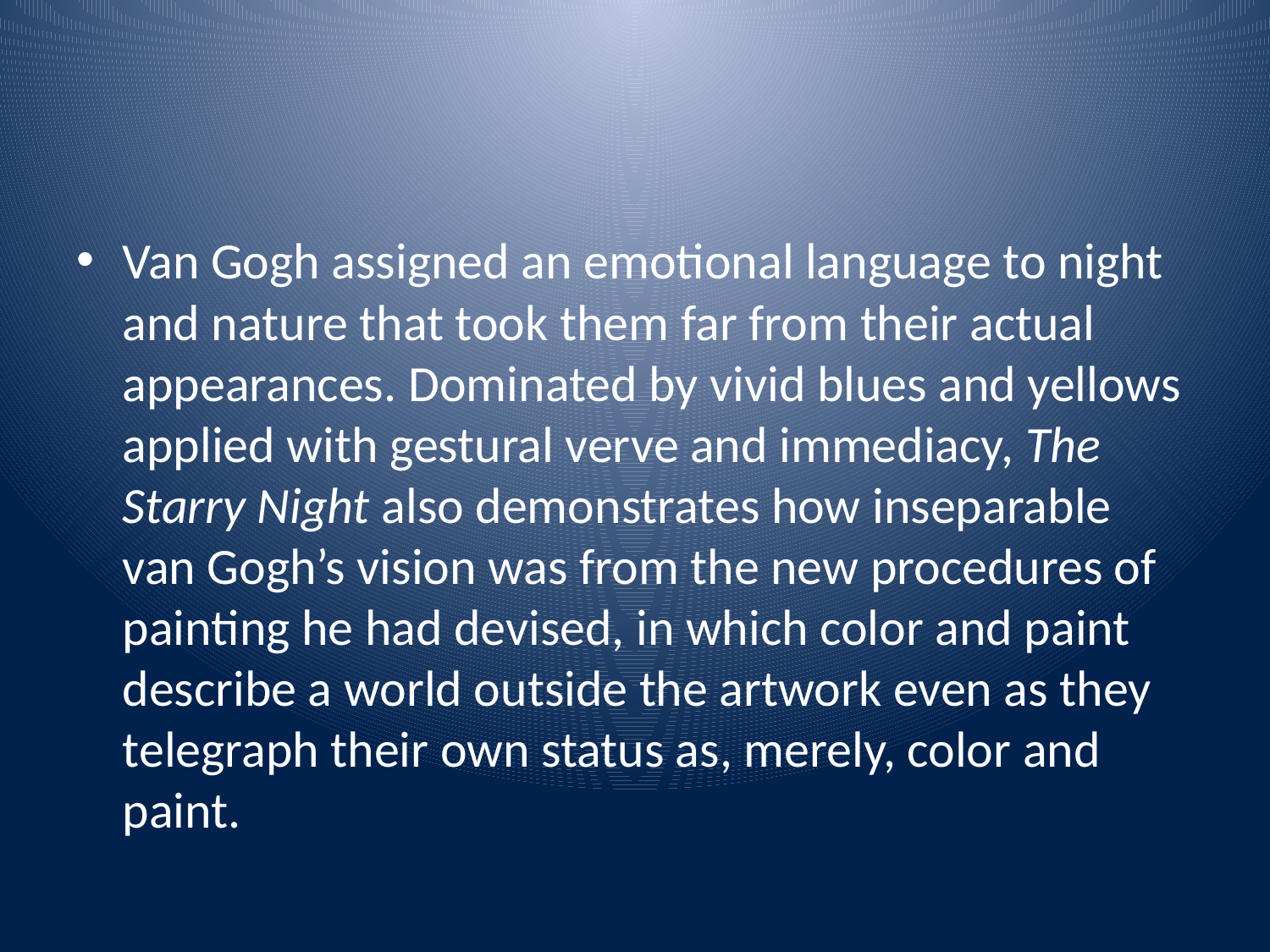

Van Gogh assigned an emotional language to night and nature that took them far from their actual appearances. Dominated by vivid blues and yellows applied with gestural verve and immediacy, The Starry Night also demonstrates how inseparable van Gogh’s vision was from the new procedures of painting he had devised, in which color and paint describe a world outside the artwork even as they telegraph their own status as, merely, color and paint.